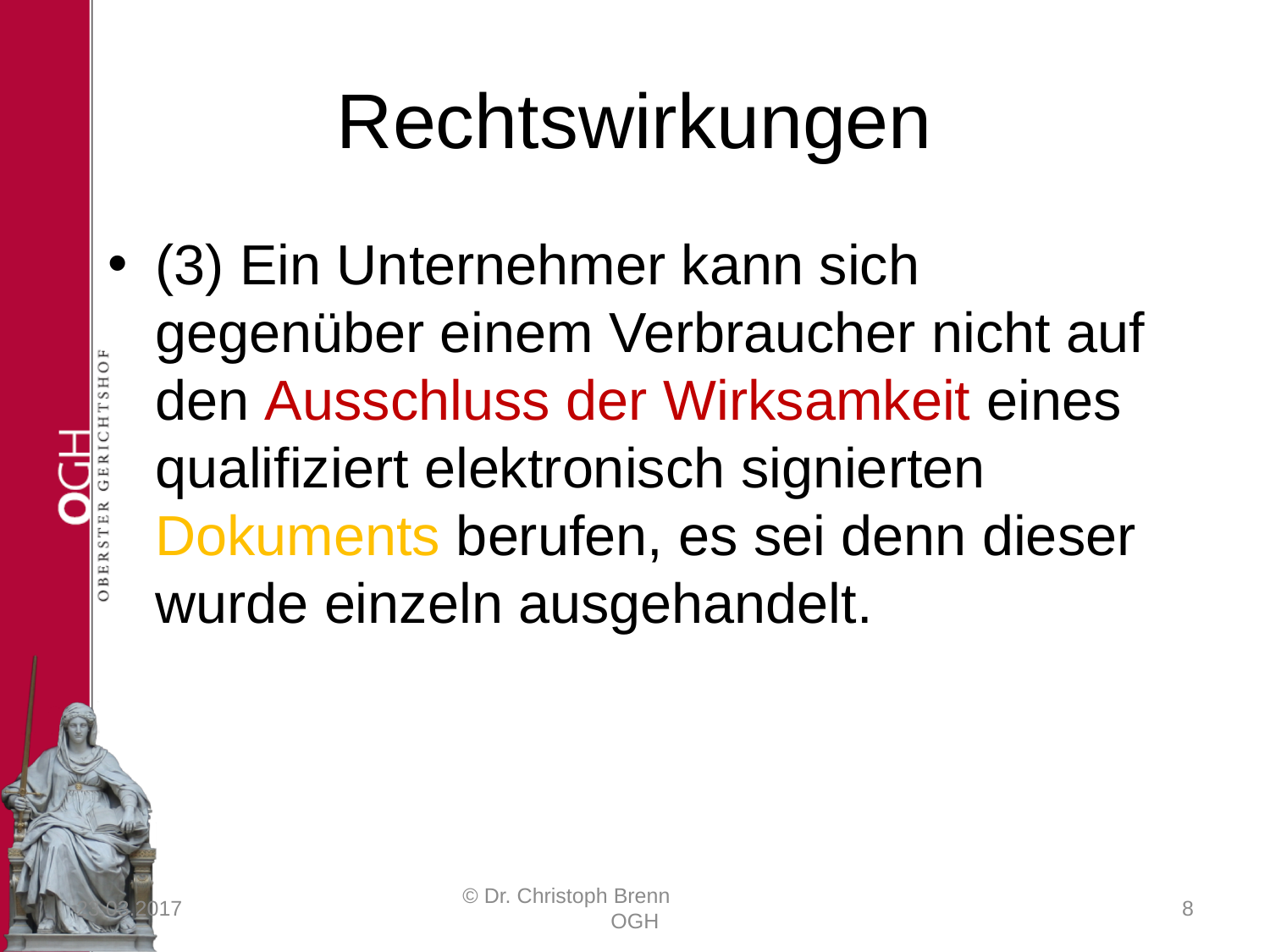

# Rechtswirkungen
(3) Ein Unternehmer kann sich gegenüber einem Verbraucher nicht auf den Ausschluss der Wirksamkeit eines qualifiziert elektronisch signierten Dokuments berufen, es sei denn dieser wurde einzeln ausgehandelt.

23.03.2017
© Dr. Christoph Brenn                        OGH
8